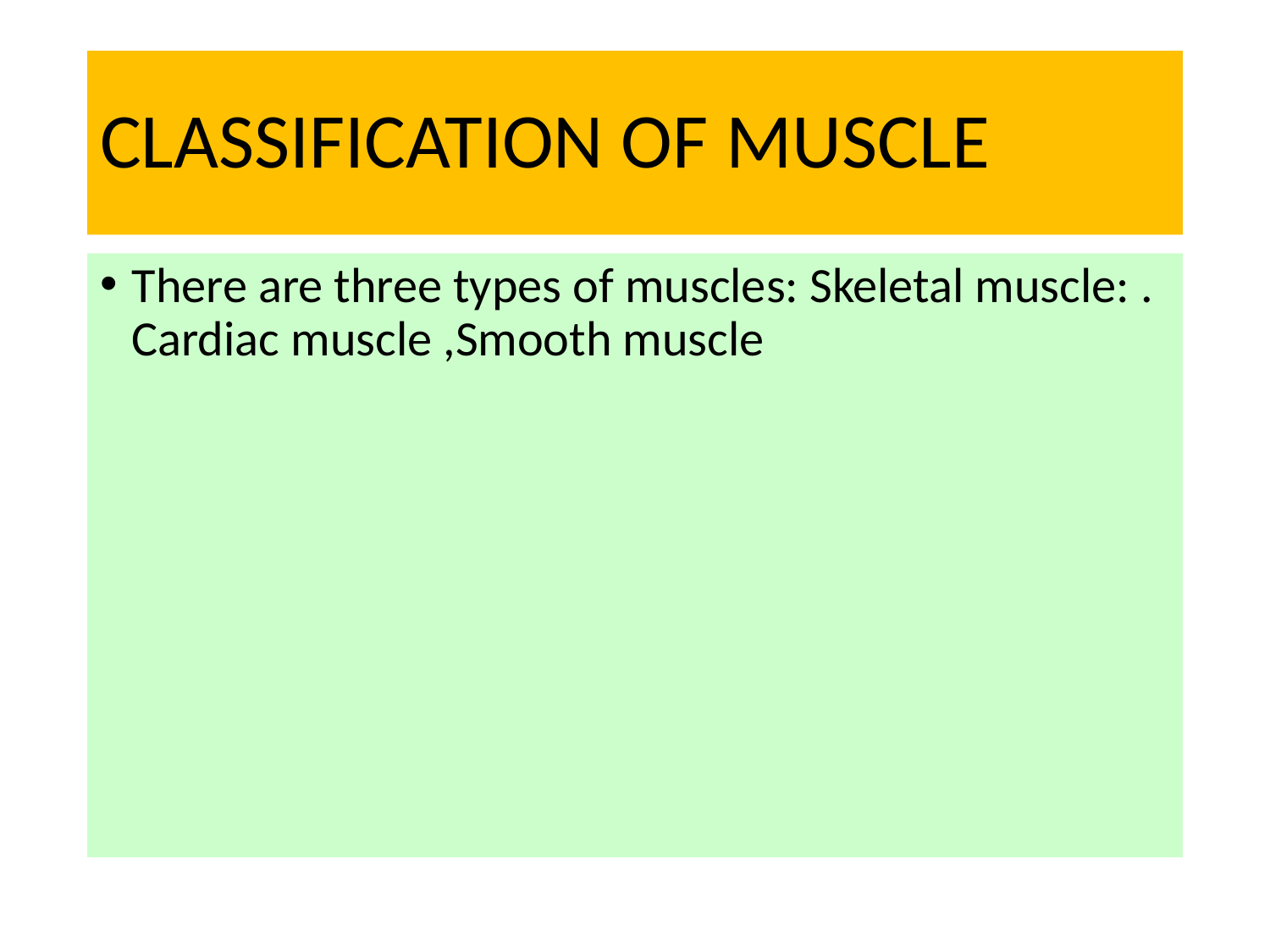

# CLASSIFICATION OF MUSCLE
There are three types of muscles: Skeletal muscle: . Cardiac muscle ,Smooth muscle